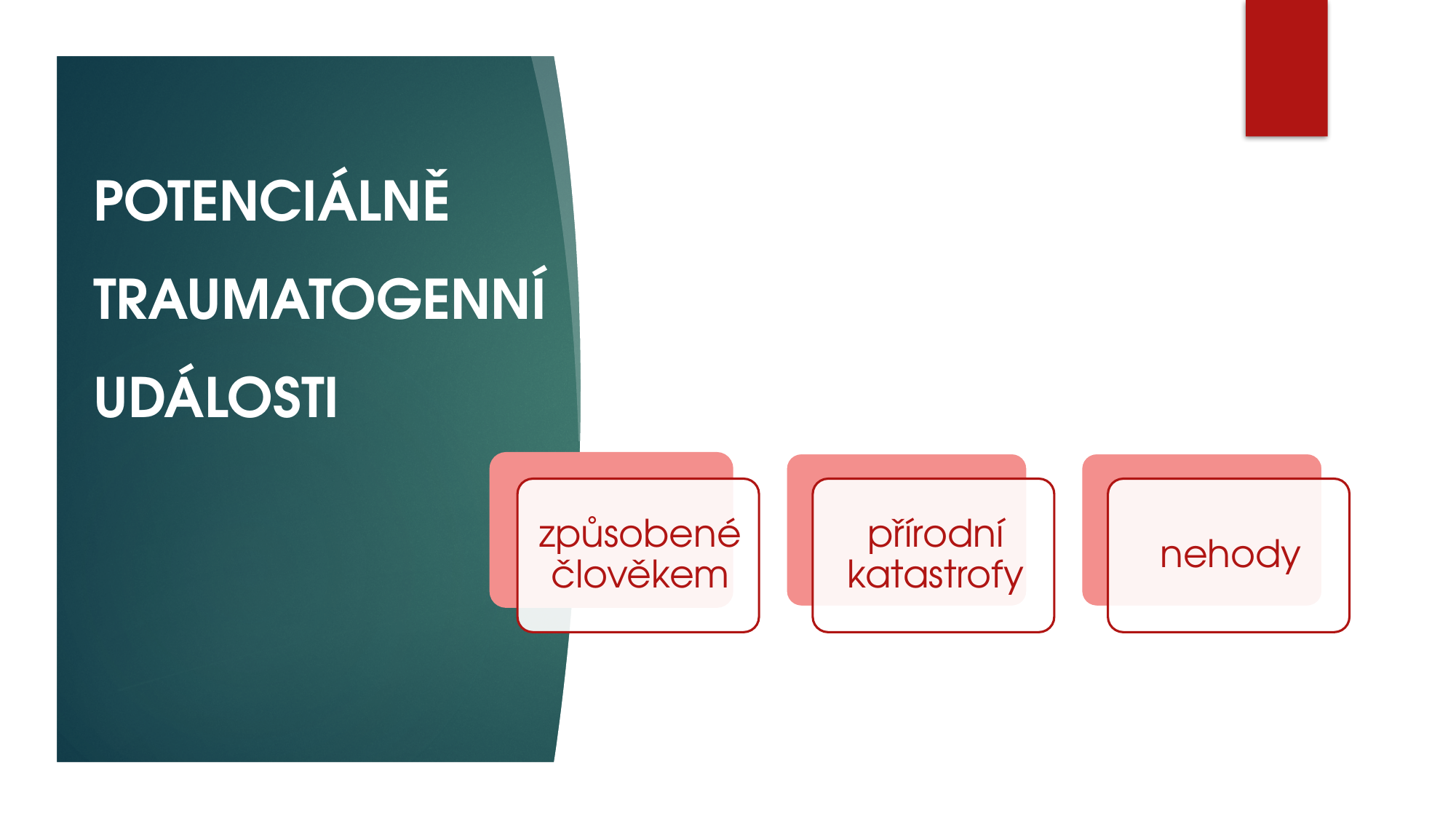

POTENCIÁLNĚ TRAUMATOGENNÍ UDÁLOSTI
#
způsobené člověkem
přírodní katastrofy
nehody